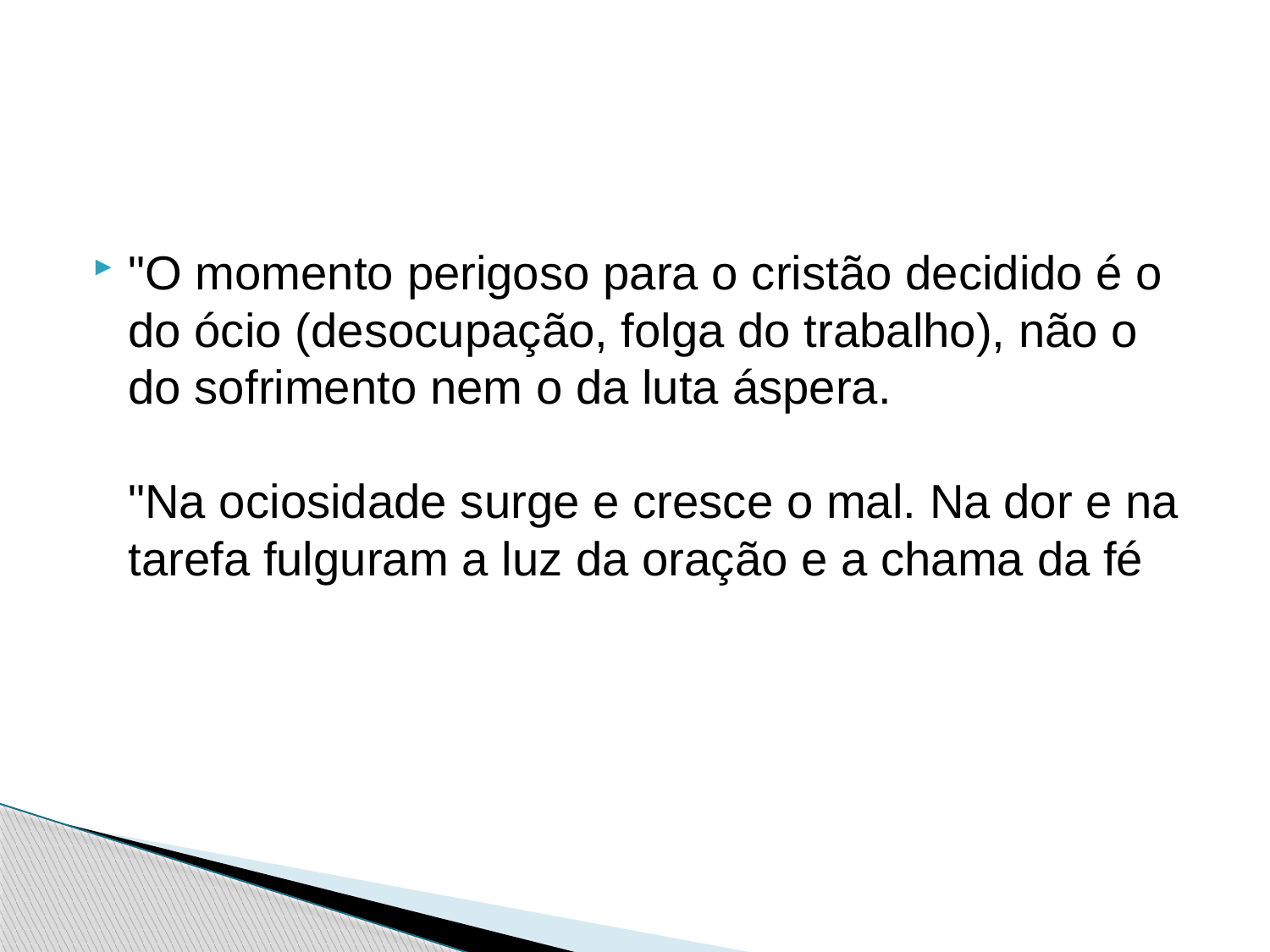

"O momento perigoso para o cristão decidido é o do ócio (desocupação, folga do trabalho), não o do sofrimento nem o da luta áspera.
"Na ociosidade surge e cresce o mal. Na dor e na tarefa fulguram a luz da oração e a chama da fé